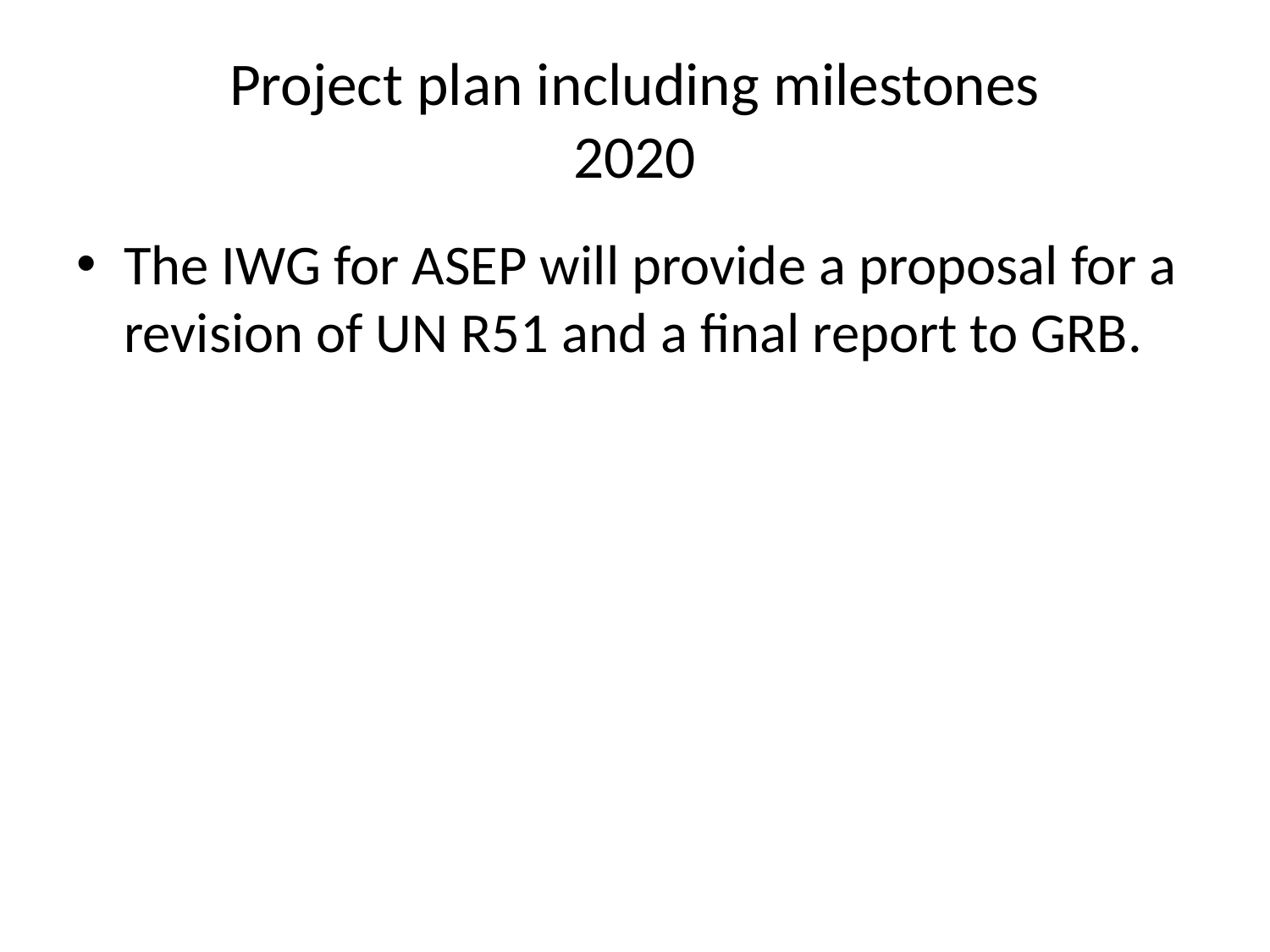

# Project plan including milestones 2020
The IWG for ASEP will provide a proposal for a revision of UN R51 and a final report to GRB.